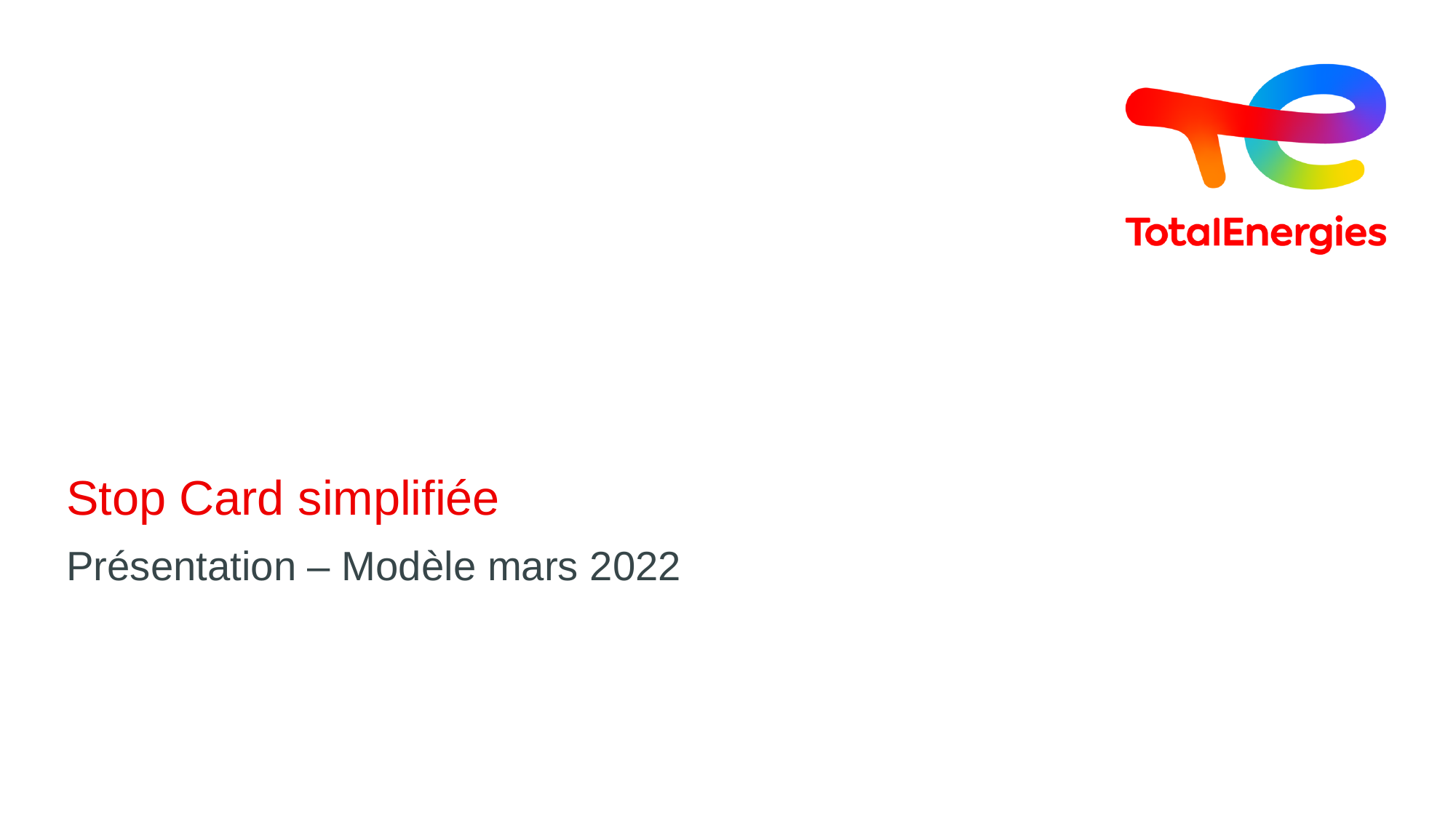

# Stop Card simplifiée
Présentation – Modèle mars 2022